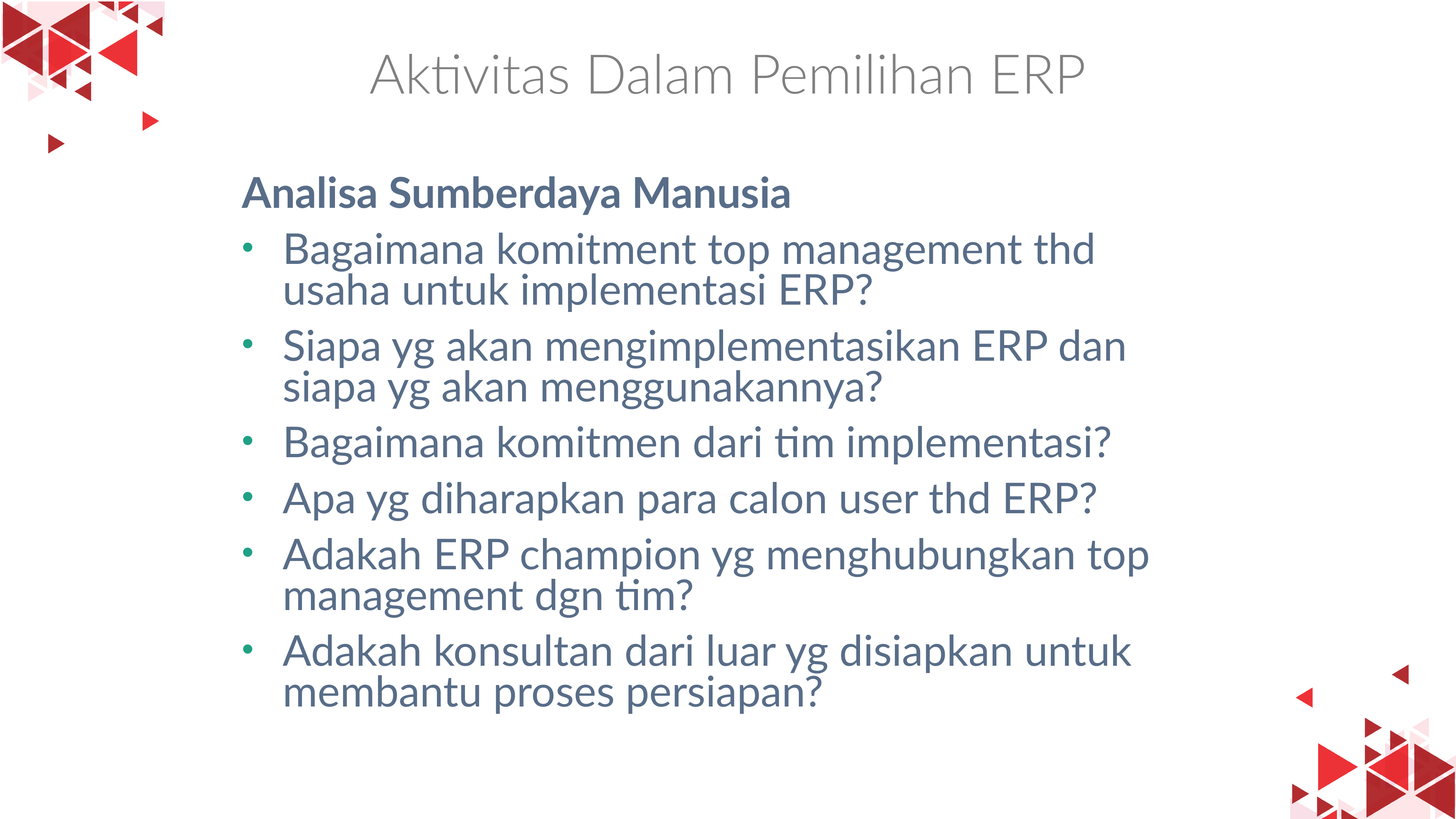

Aktivitas Dalam Pemilihan ERP
Analisa Sumberdaya Manusia
Bagaimana komitment top management thd usaha untuk implementasi ERP?
Siapa yg akan mengimplementasikan ERP dan siapa yg akan menggunakannya?
Bagaimana komitmen dari tim implementasi?
Apa yg diharapkan para calon user thd ERP?
Adakah ERP champion yg menghubungkan top management dgn tim?
Adakah konsultan dari luar yg disiapkan untuk membantu proses persiapan?